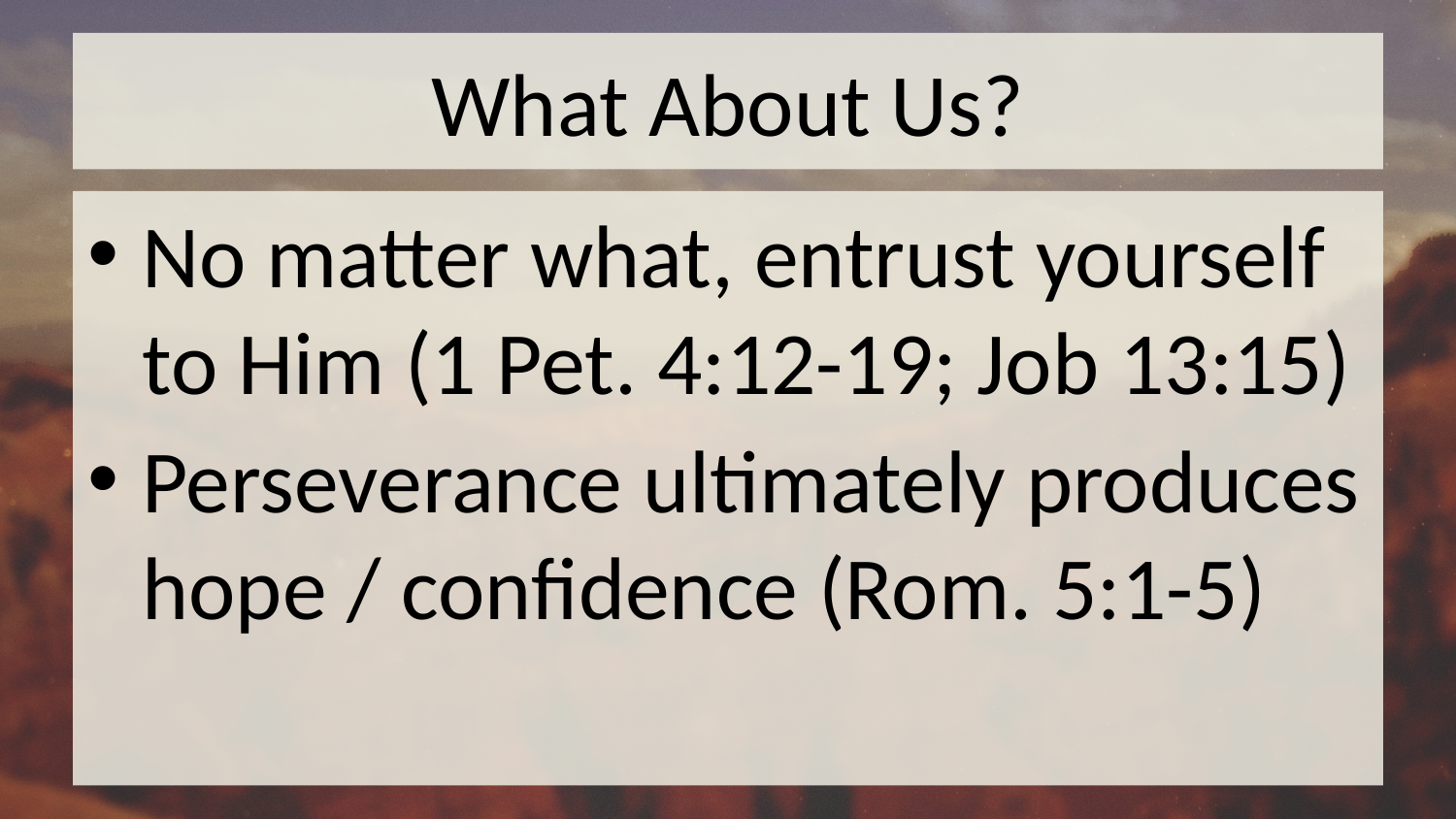

# What About Us?
No matter what, entrust yourself to Him (1 Pet. 4:12-19; Job 13:15)
Perseverance ultimately produces hope / confidence (Rom. 5:1-5)